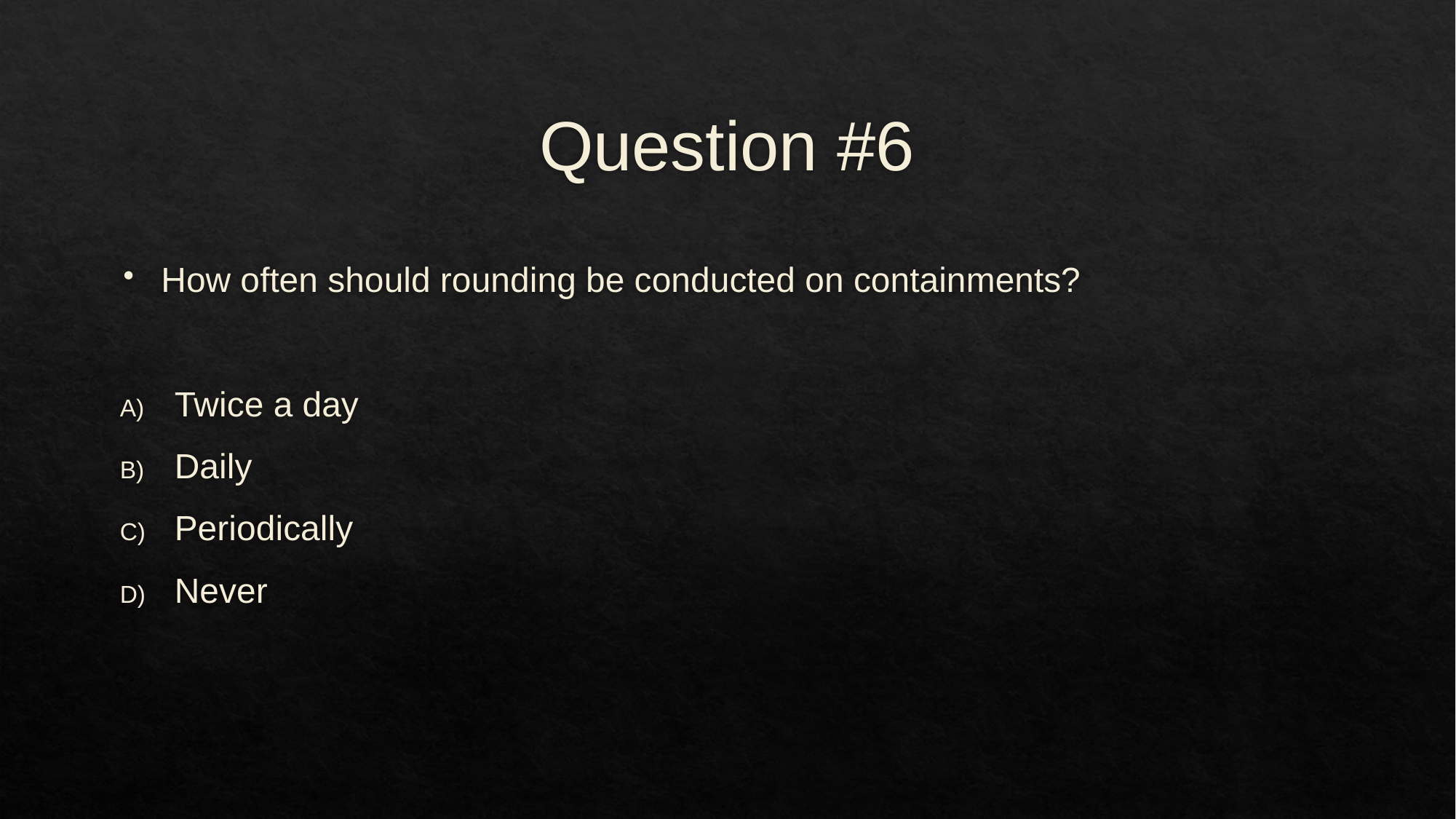

# Question #6
How often should rounding be conducted on containments?

Twice a day
Daily
Periodically
Never